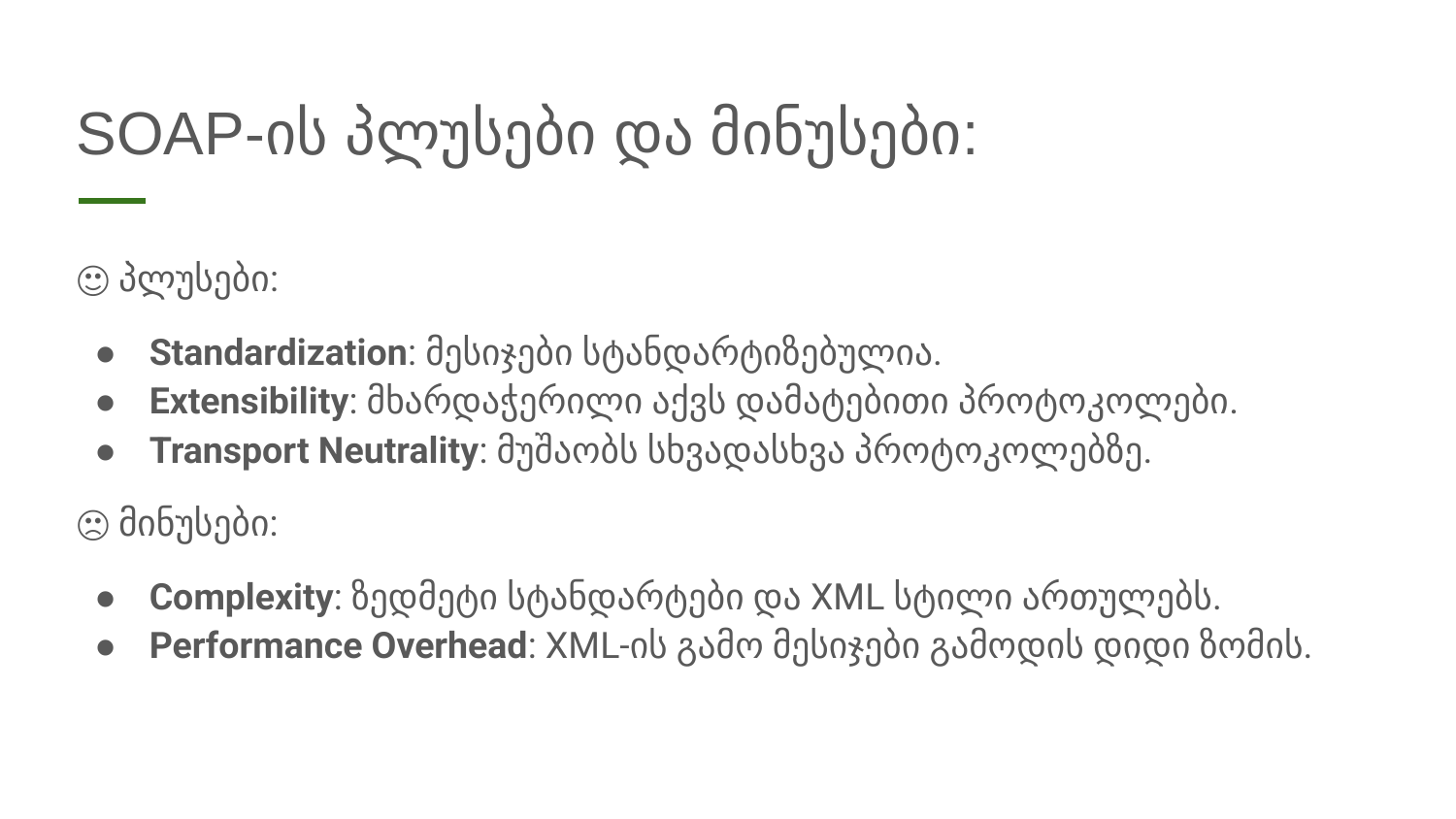

# SOAP-ის პლუსები და მინუსები:
🙂 პლუსები:
Standardization: მესიჯები სტანდარტიზებულია.
Extensibility: მხარდაჭერილი აქვს დამატებითი პროტოკოლები.
Transport Neutrality: მუშაობს სხვადასხვა პროტოკოლებზე.
🙁 მინუსები:
Complexity: ზედმეტი სტანდარტები და XML სტილი ართულებს.
Performance Overhead: XML-ის გამო მესიჯები გამოდის დიდი ზომის.